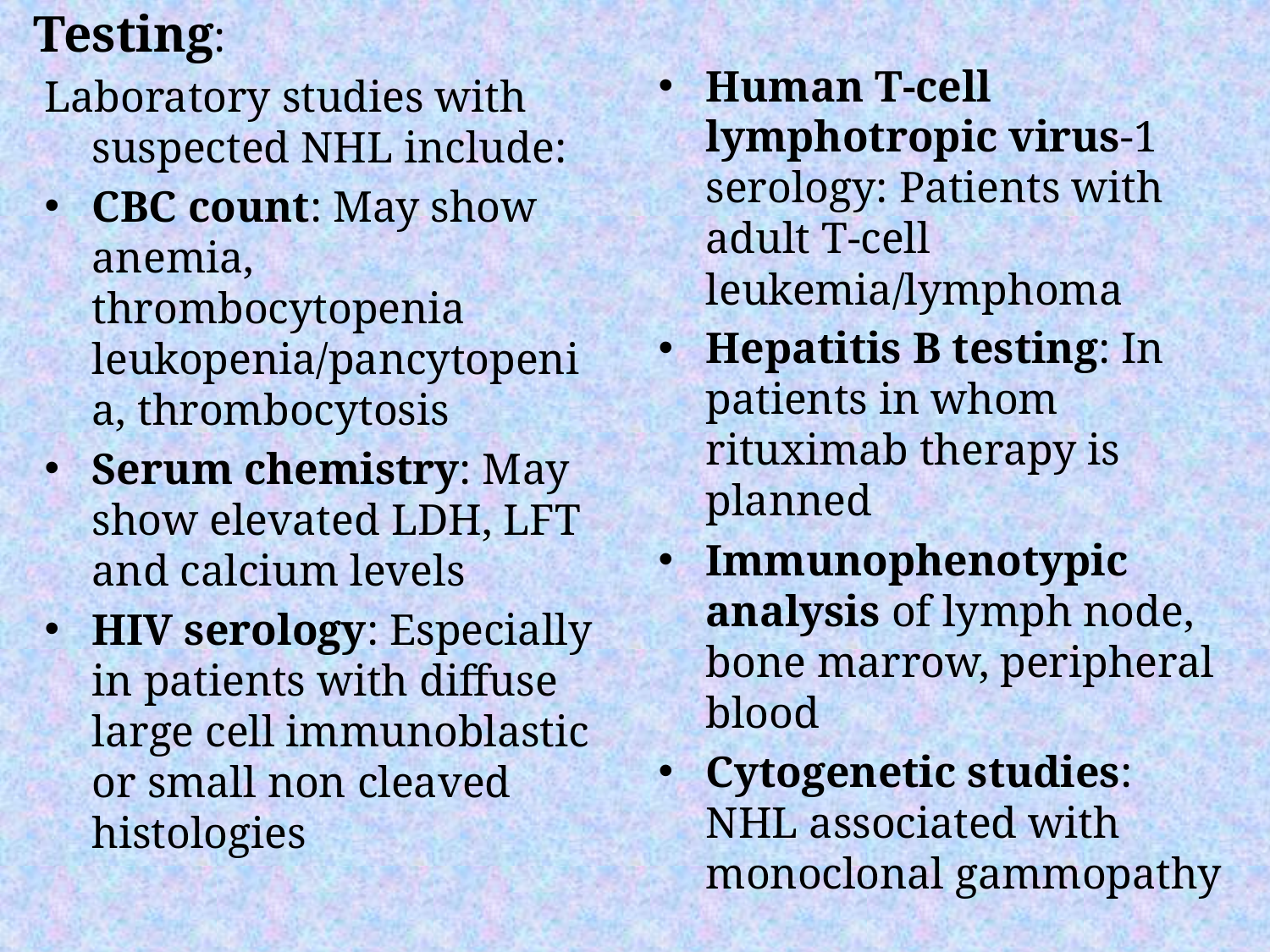

Testing:
Human T-cell lymphotropic virus-1 serology: Patients with adult T-cell leukemia/lymphoma
Hepatitis B testing: In patients in whom rituximab therapy is planned
Immunophenotypic analysis of lymph node, bone marrow, peripheral blood
Cytogenetic studies: NHL associated with monoclonal gammopathy
Laboratory studies with suspected NHL include:
CBC count: May show anemia, thrombocytopenia leukopenia/pancytopenia, thrombocytosis
Serum chemistry: May show elevated LDH, LFT and calcium levels
HIV serology: Especially in patients with diffuse large cell immunoblastic or small non cleaved histologies